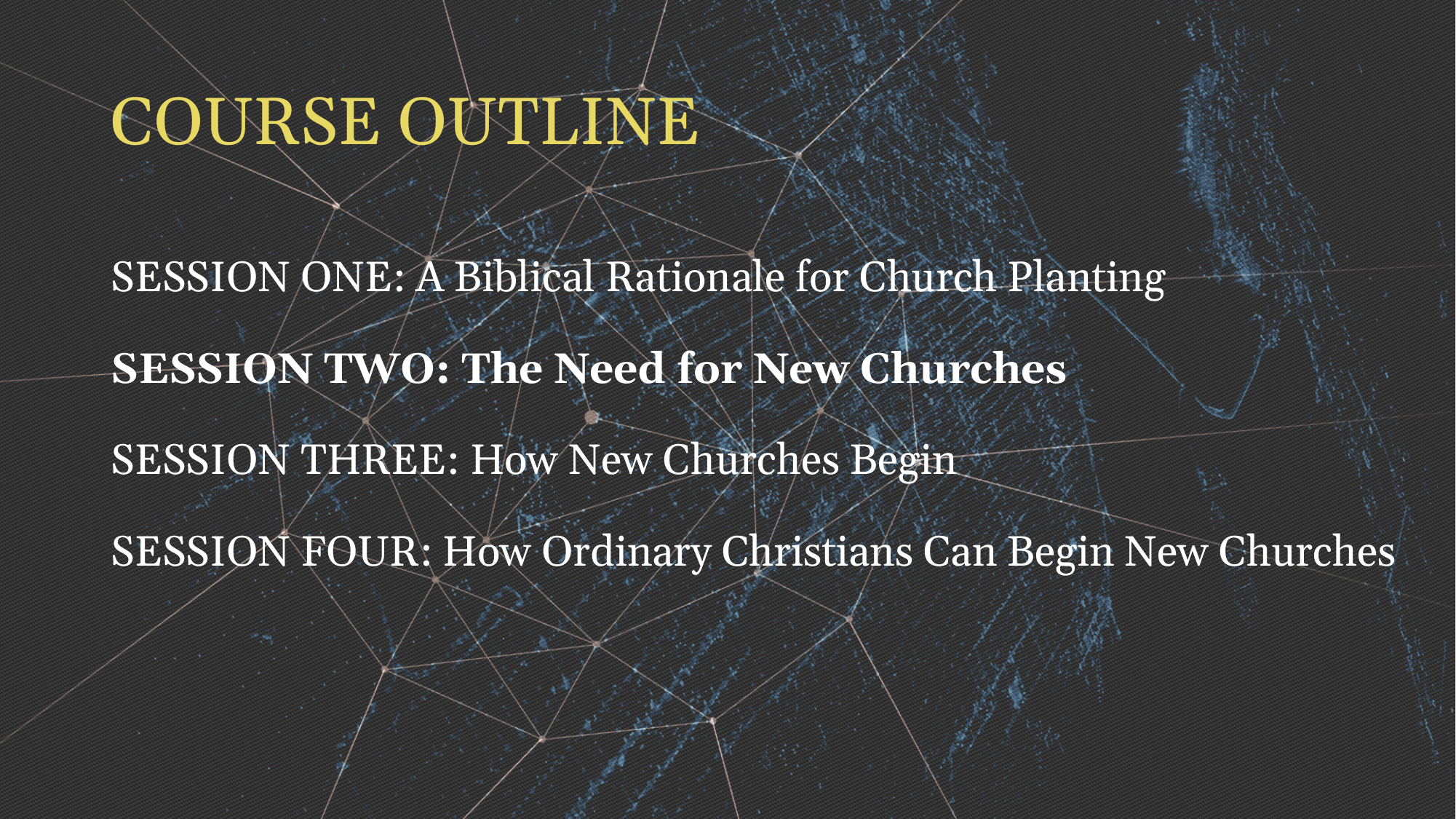

# COURSE OUTLINE
Session One: A Biblical Rationale for Church Planting
Session Two: The Need for New Churches
Session Three: How New Churches Begin
Session Four: How Ordinary Christians Can Begin New Churches